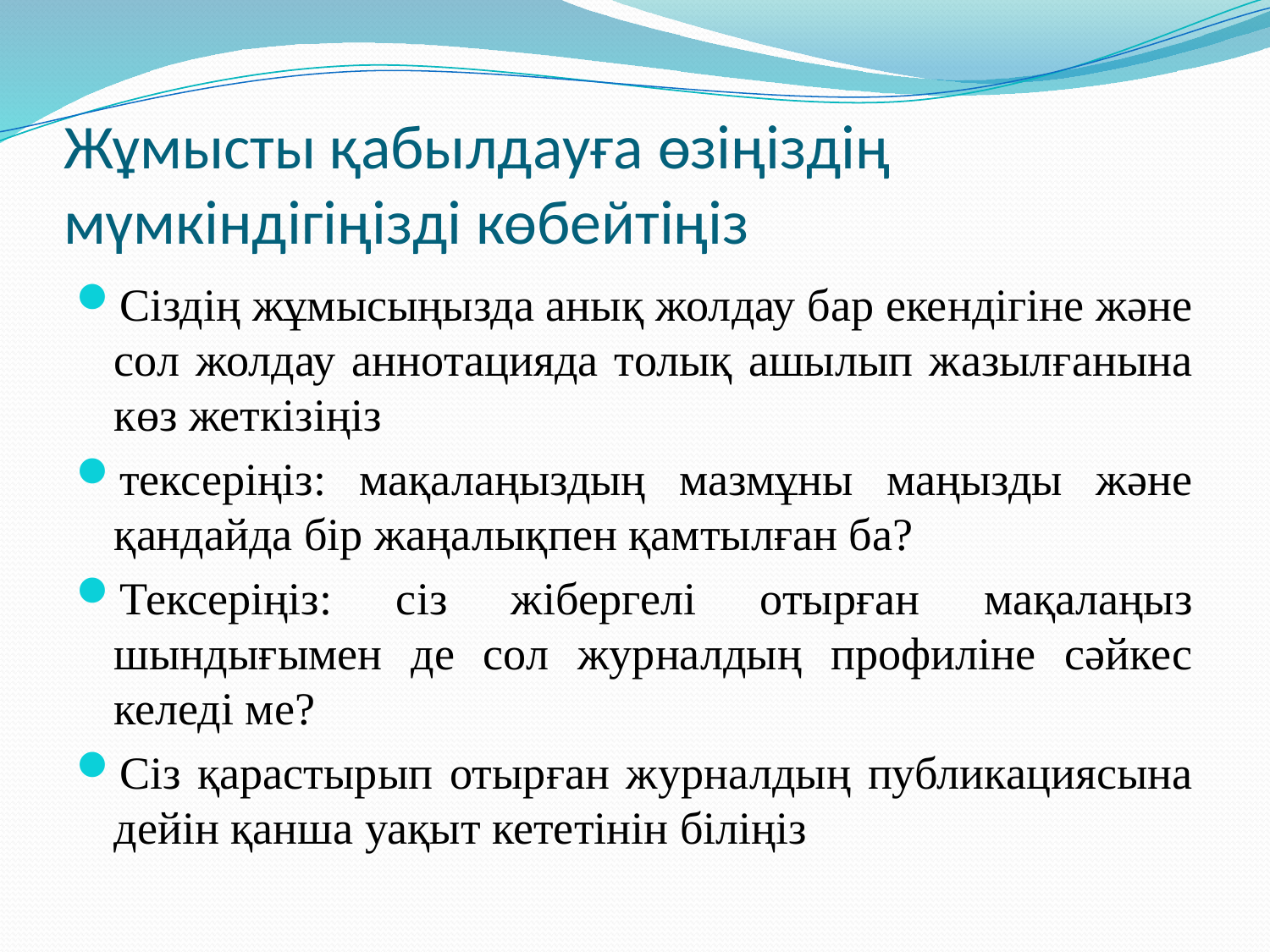

# Жұмысты қабылдауға өзіңіздің мүмкіндігіңізді көбейтіңіз
Сіздің жұмысыңызда анық жолдау бар екендігіне және сол жолдау аннотацияда толық ашылып жазылғанына көз жеткізіңіз
тексеріңіз: мақалаңыздың мазмұны маңызды және қандайда бір жаңалықпен қамтылған ба?
Тексеріңіз: сіз жібергелі отырған мақалаңыз шындығымен де сол журналдың профиліне сәйкес келеді ме?
Сіз қарастырып отырған журналдың публикациясына дейін қанша уақыт кететінін біліңіз